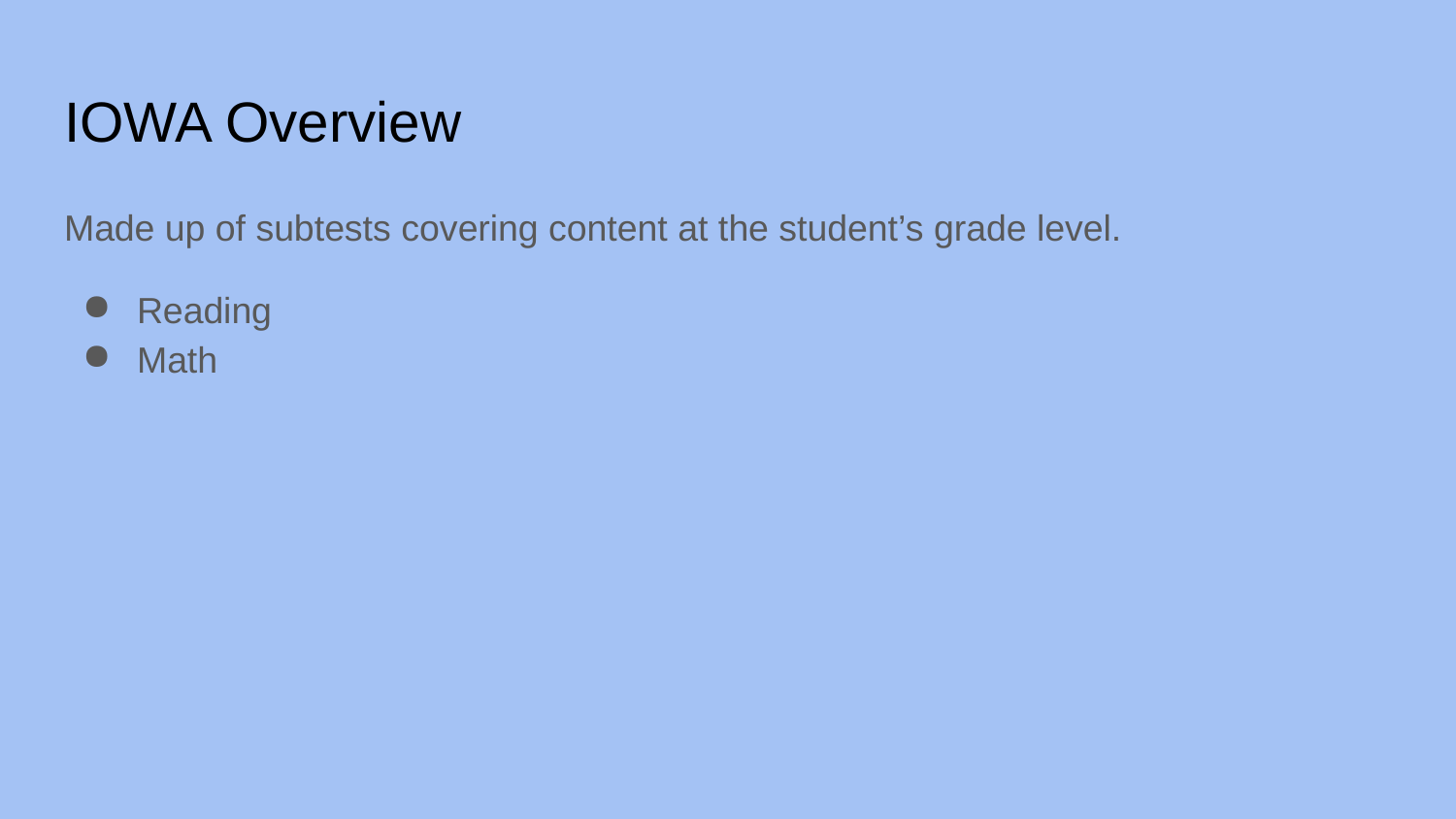

# IOWA Overview
Made up of subtests covering content at the student’s grade level.
Reading
Math